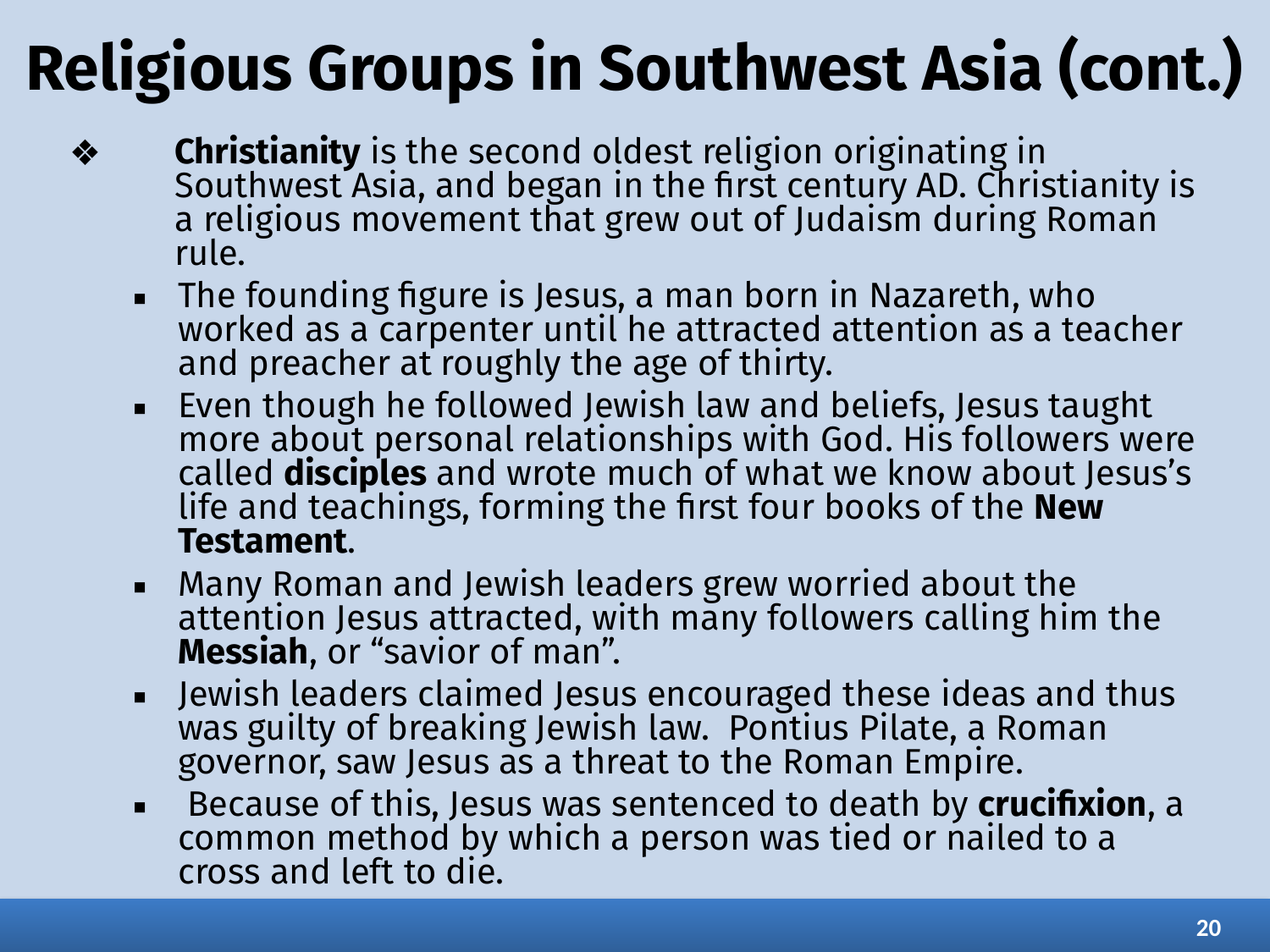

# Religious Groups in Southwest Asia (cont.)
Christianity is the second oldest religion originating in Southwest Asia, and began in the first century AD. Christianity is a religious movement that grew out of Judaism during Roman rule.
The founding figure is Jesus, a man born in Nazareth, who worked as a carpenter until he attracted attention as a teacher and preacher at roughly the age of thirty.
Even though he followed Jewish law and beliefs, Jesus taught more about personal relationships with God. His followers were called disciples and wrote much of what we know about Jesus’s life and teachings, forming the first four books of the New Testament.
Many Roman and Jewish leaders grew worried about the attention Jesus attracted, with many followers calling him the Messiah, or “savior of man”.
Jewish leaders claimed Jesus encouraged these ideas and thus was guilty of breaking Jewish law.  Pontius Pilate, a Roman governor, saw Jesus as a threat to the Roman Empire.
 Because of this, Jesus was sentenced to death by crucifixion, a common method by which a person was tied or nailed to a cross and left to die.
20